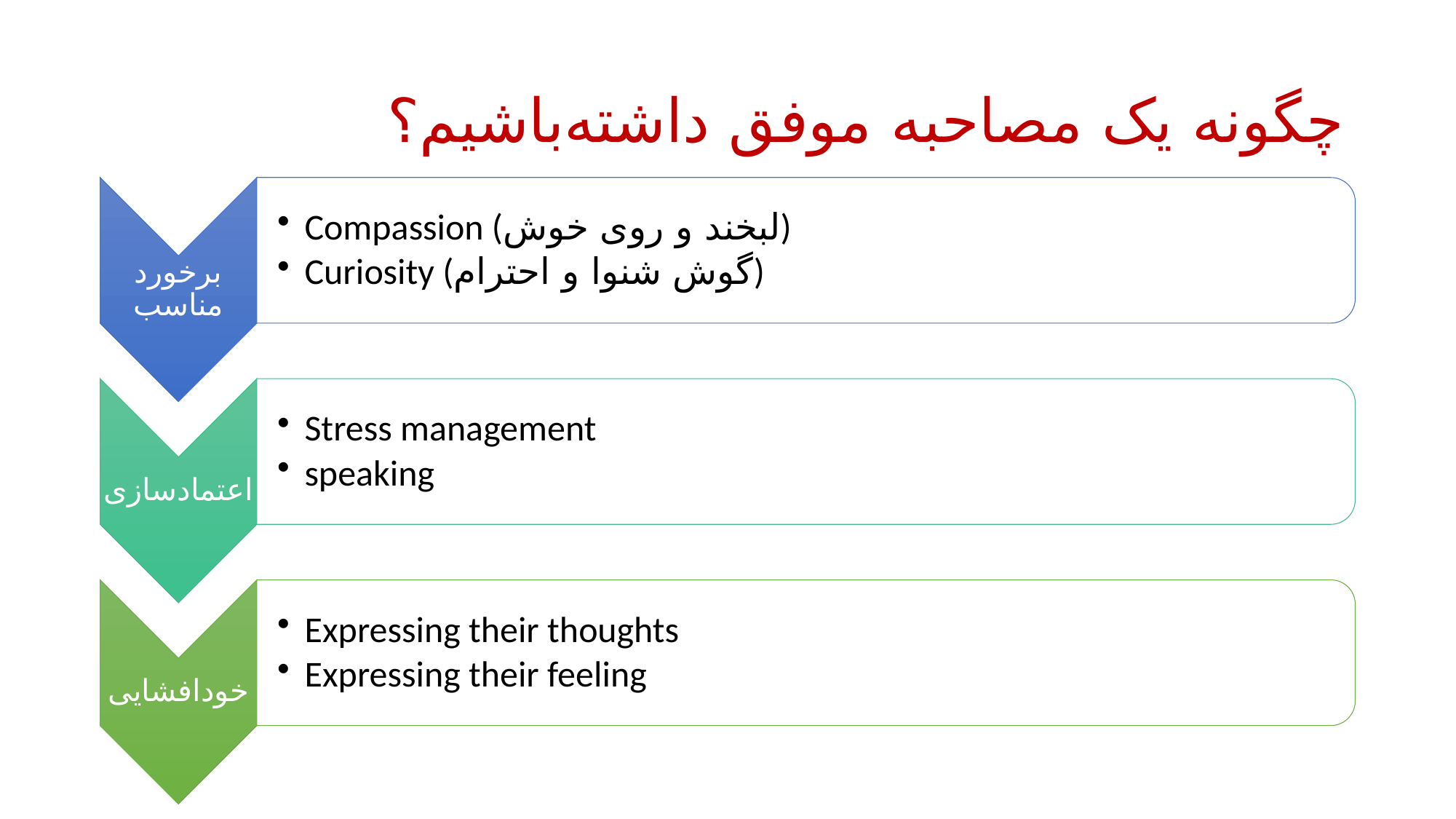

# چگونه یک مصاحبه موفق داشته‌باشیم؟
برخورد مناسب
Compassion (لبخند و روی خوش)
Curiosity (گوش شنوا و احترام)
اعتمادسازی
Stress management
speaking
خودافشایی
Expressing their thoughts
Expressing their feeling